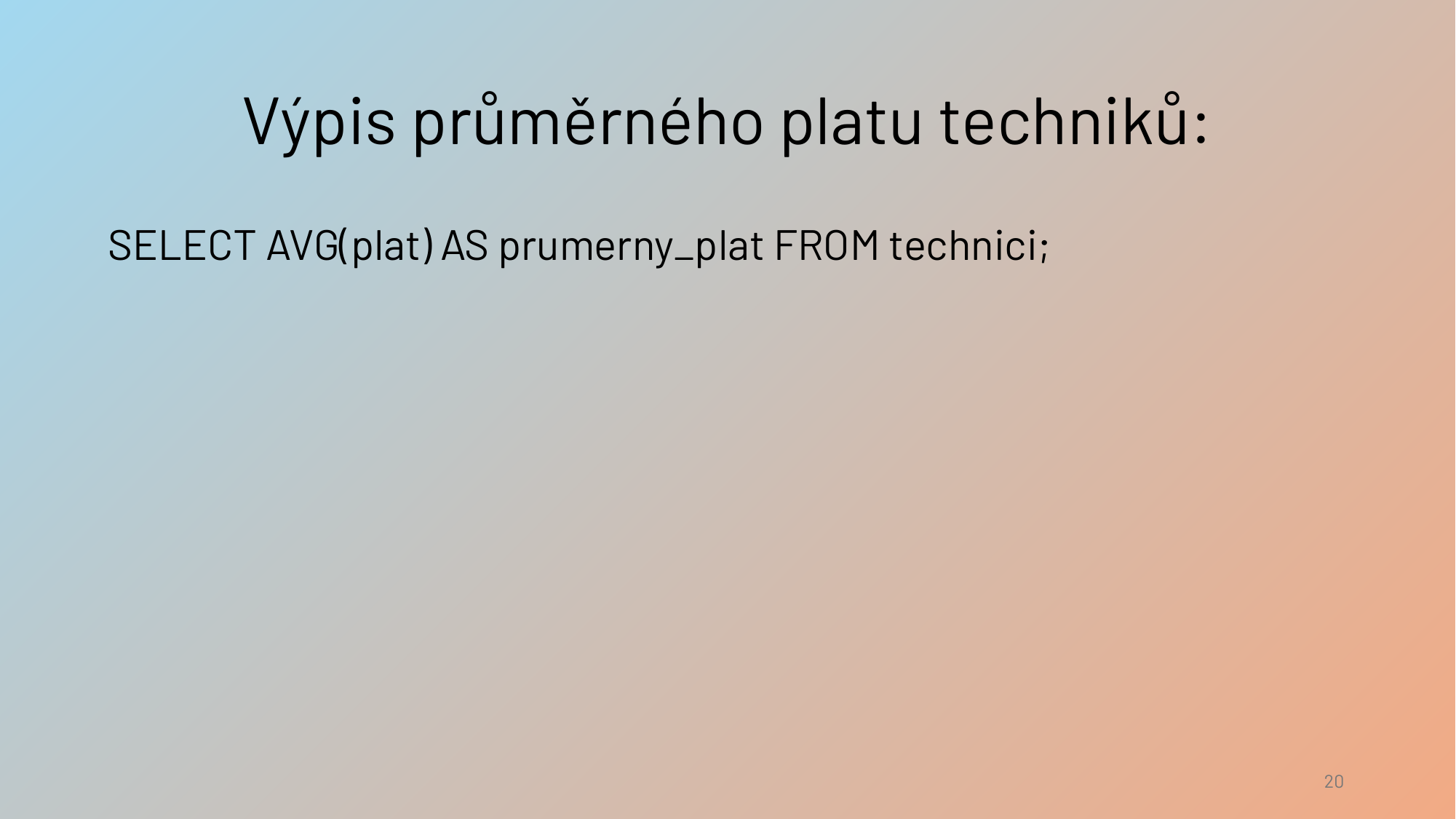

# Výpis průměrného platu techniků:
SELECT AVG(plat) AS prumerny_plat FROM technici;
20